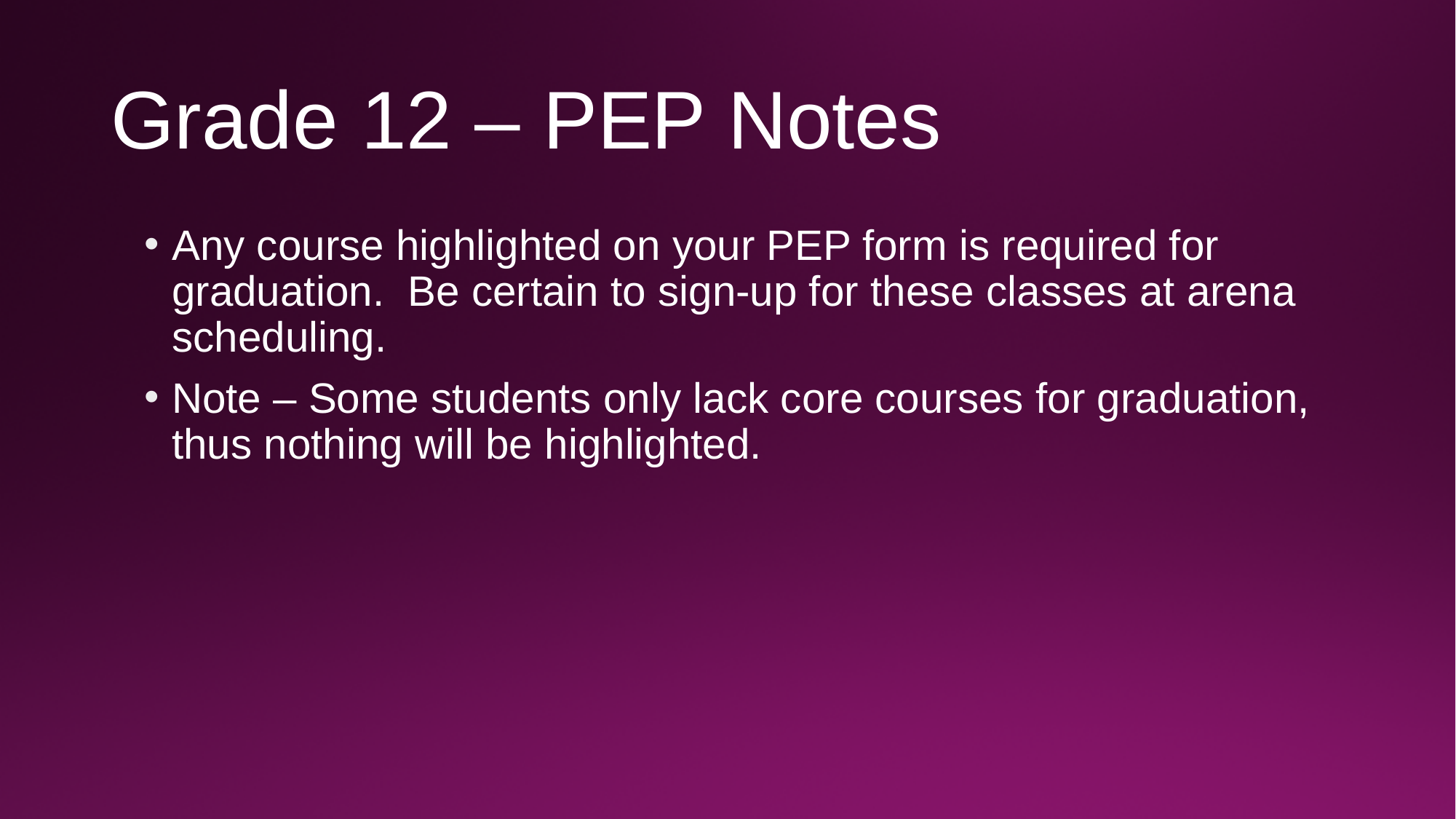

# Grade 12 – PEP Notes
Any course highlighted on your PEP form is required for graduation.  Be certain to sign-up for these classes at arena scheduling.
Note – Some students only lack core courses for graduation, thus nothing will be highlighted.